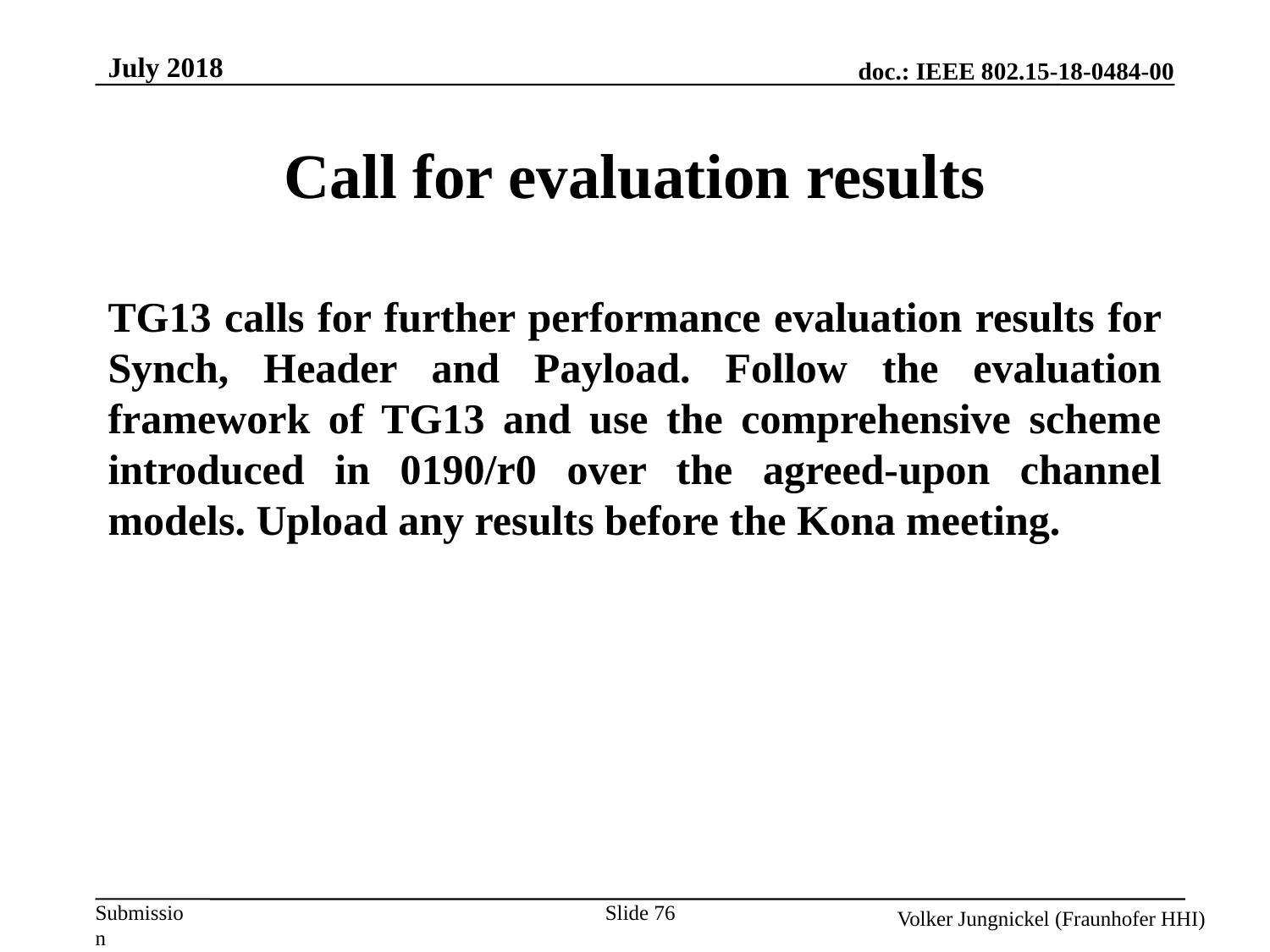

July 2018
Slide 76
Call for evaluation results

TG13 calls for further performance evaluation results for Synch, Header and Payload. Follow the evaluation framework of TG13 and use the comprehensive scheme introduced in 0190/r0 over the agreed-upon channel models. Upload any results before the Kona meeting.

Volker Jungnickel (Fraunhofer HHI)